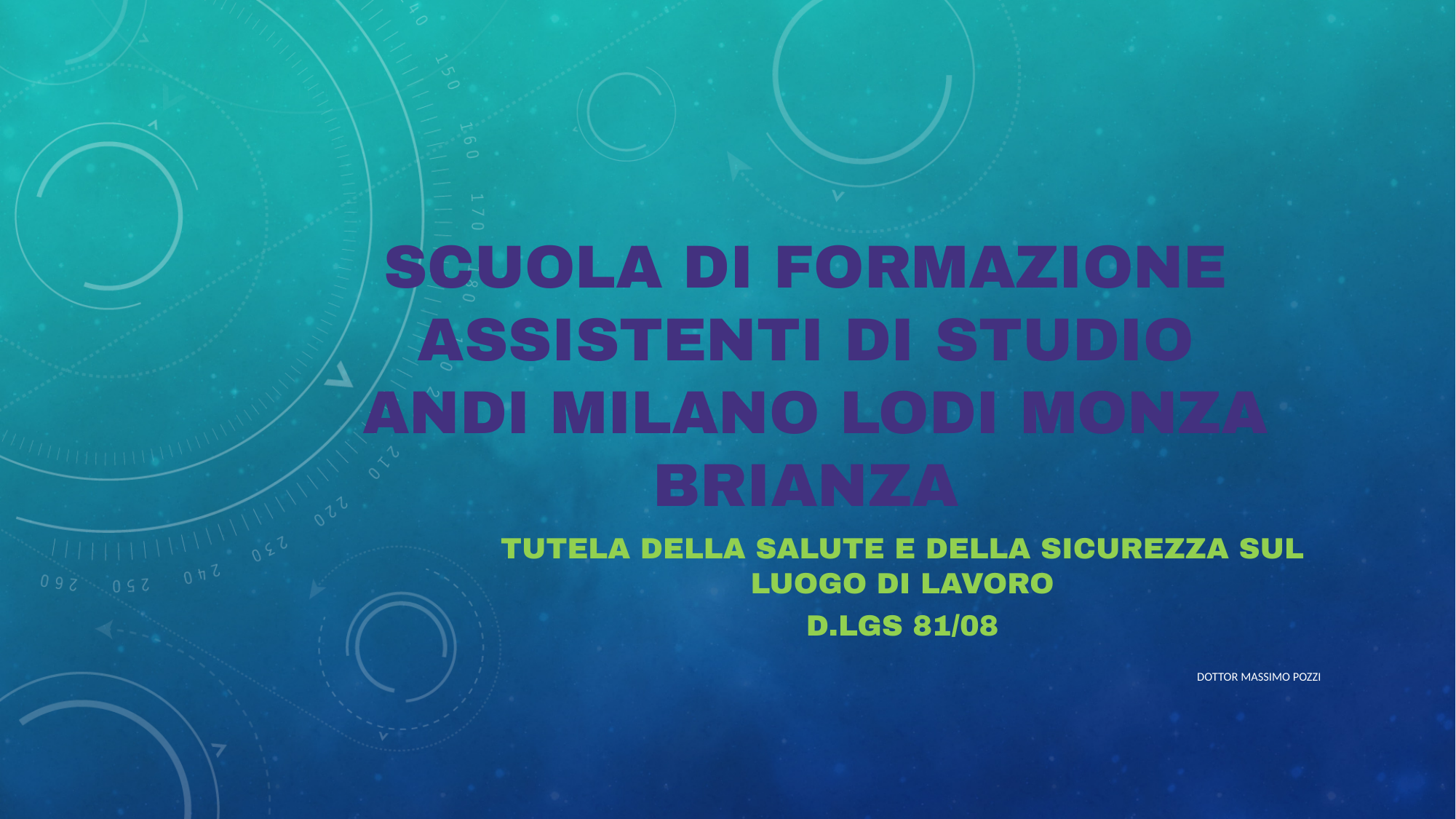

# Scuola di formazione assistenti di studio andi milano lodi monza brianza
Tutela della salute e della sicurezza sul luogo di lavoro
D.Lgs 81/08

Dottor massimo pozzi